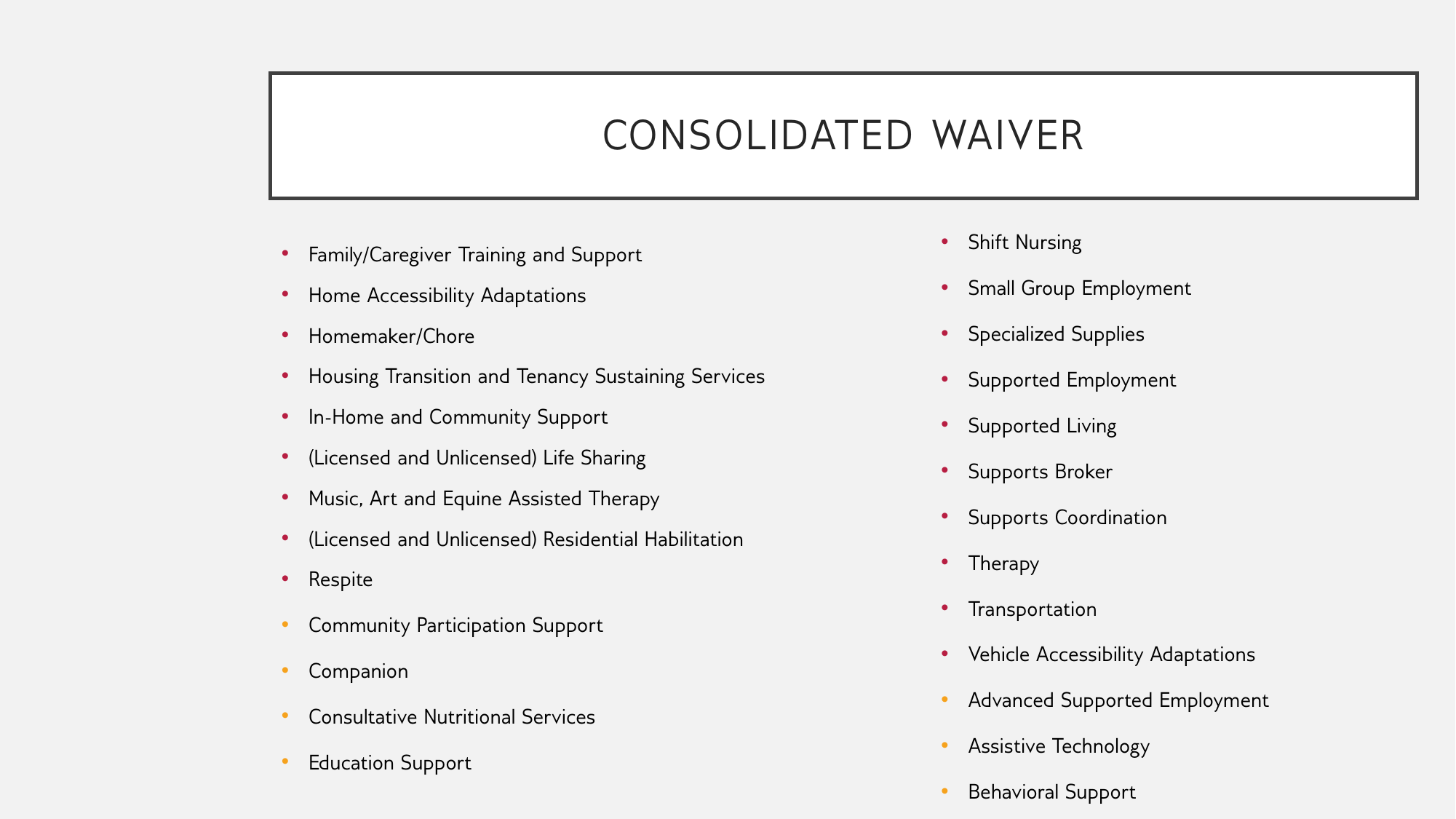

# Consolidated Waiver
Shift Nursing
Small Group Employment
Specialized Supplies
Supported Employment
Supported Living
Supports Broker
Supports Coordination
Therapy
Transportation
Vehicle Accessibility Adaptations
Advanced Supported Employment
Assistive Technology
Behavioral Support

Family/Caregiver Training and Support
Home Accessibility Adaptations
Homemaker/Chore
Housing Transition and Tenancy Sustaining Services
In-Home and Community Support
(Licensed and Unlicensed) Life Sharing
Music, Art and Equine Assisted Therapy
(Licensed and Unlicensed) Residential Habilitation
Respite
Community Participation Support
Companion
Consultative Nutritional Services
Education Support